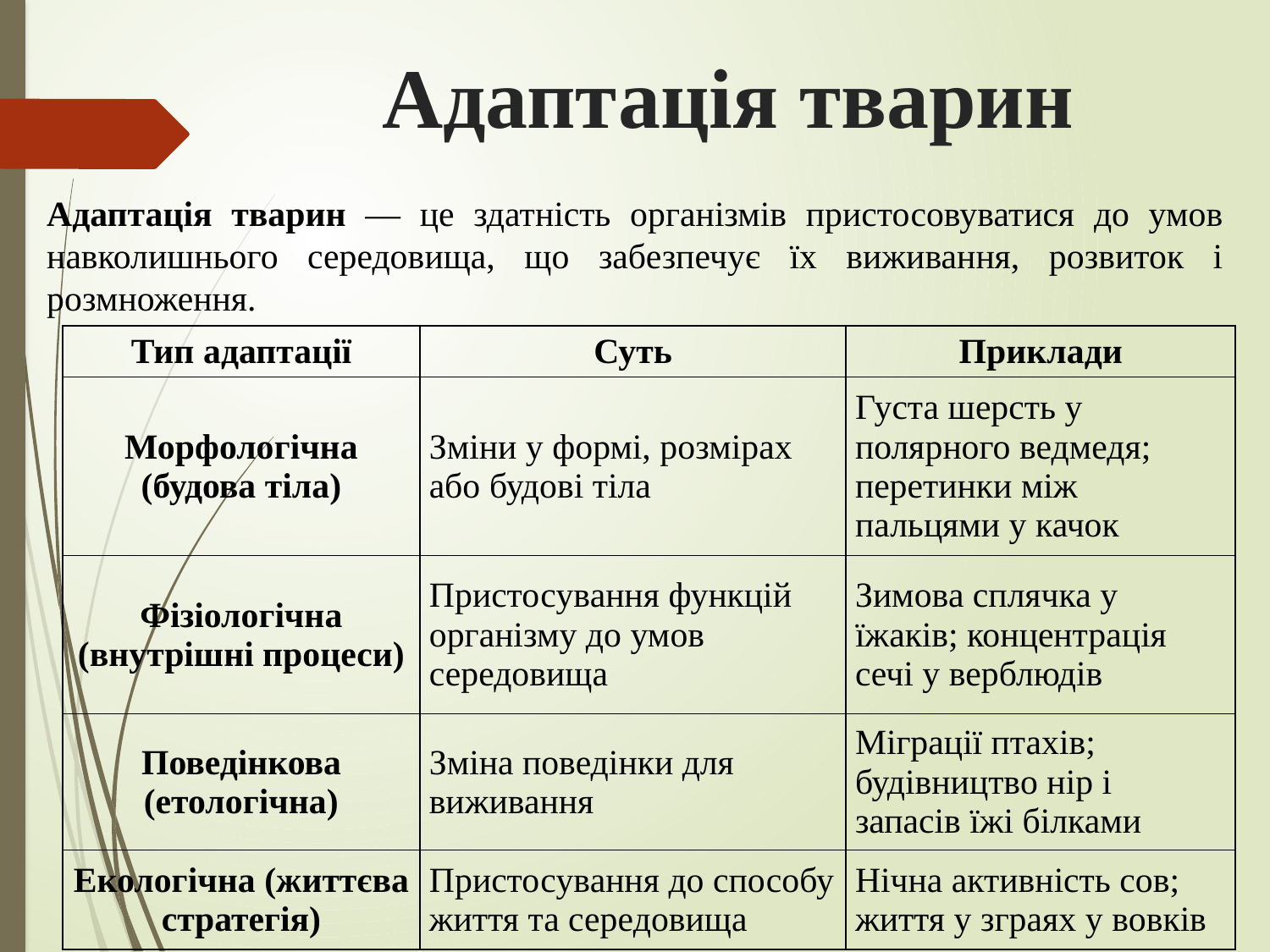

# Адаптація тварин
Адаптація тварин — це здатність організмів пристосовуватися до умов навколишнього середовища, що забезпечує їх виживання, розвиток і розмноження.
| Тип адаптації | Суть | Приклади |
| --- | --- | --- |
| Морфологічна (будова тіла) | Зміни у формі, розмірах або будові тіла | Густа шерсть у полярного ведмедя; перетинки між пальцями у качок |
| Фізіологічна (внутрішні процеси) | Пристосування функцій організму до умов середовища | Зимова сплячка у їжаків; концентрація сечі у верблюдів |
| Поведінкова (етологічна) | Зміна поведінки для виживання | Міграції птахів; будівництво нір і запасів їжі білками |
| Екологічна (життєва стратегія) | Пристосування до способу життя та середовища | Нічна активність сов; життя у зграях у вовків |